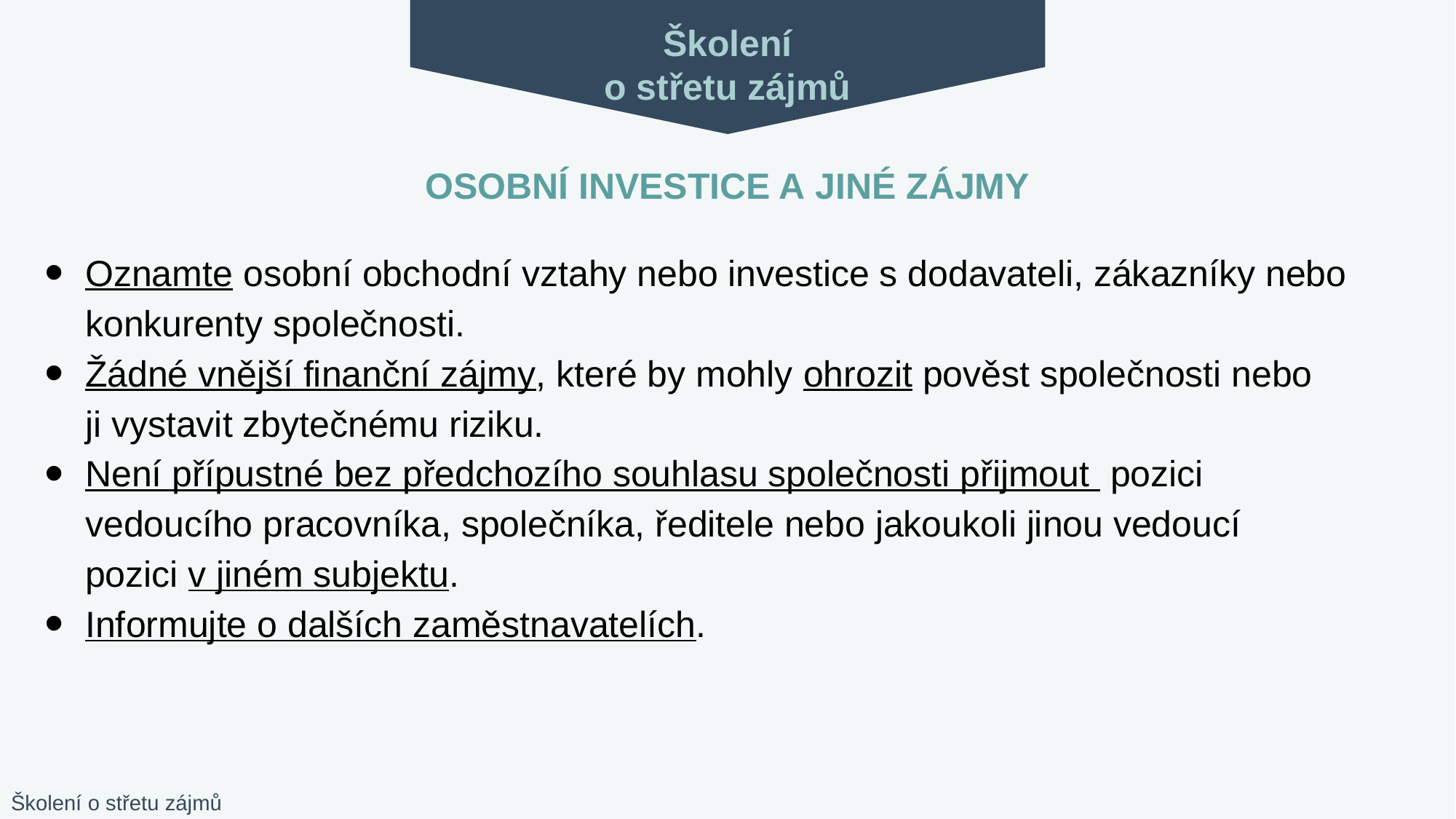

Školení
o střetu zájmů
# OSOBNÍ INVESTICE A JINÉ ZÁJMY
Oznamte osobní obchodní vztahy nebo investice s dodavateli, zákazníky nebo konkurenty společnosti.
Žádné vnější finanční zájmy, které by mohly ohrozit pověst společnosti nebo
ji vystavit zbytečnému riziku.
Není přípustné bez předchozího souhlasu společnosti přijmout  pozici
vedoucího pracovníka, společníka, ředitele nebo jakoukoli jinou vedoucí
pozici v jiném subjektu.
Informujte o dalších zaměstnavatelích.